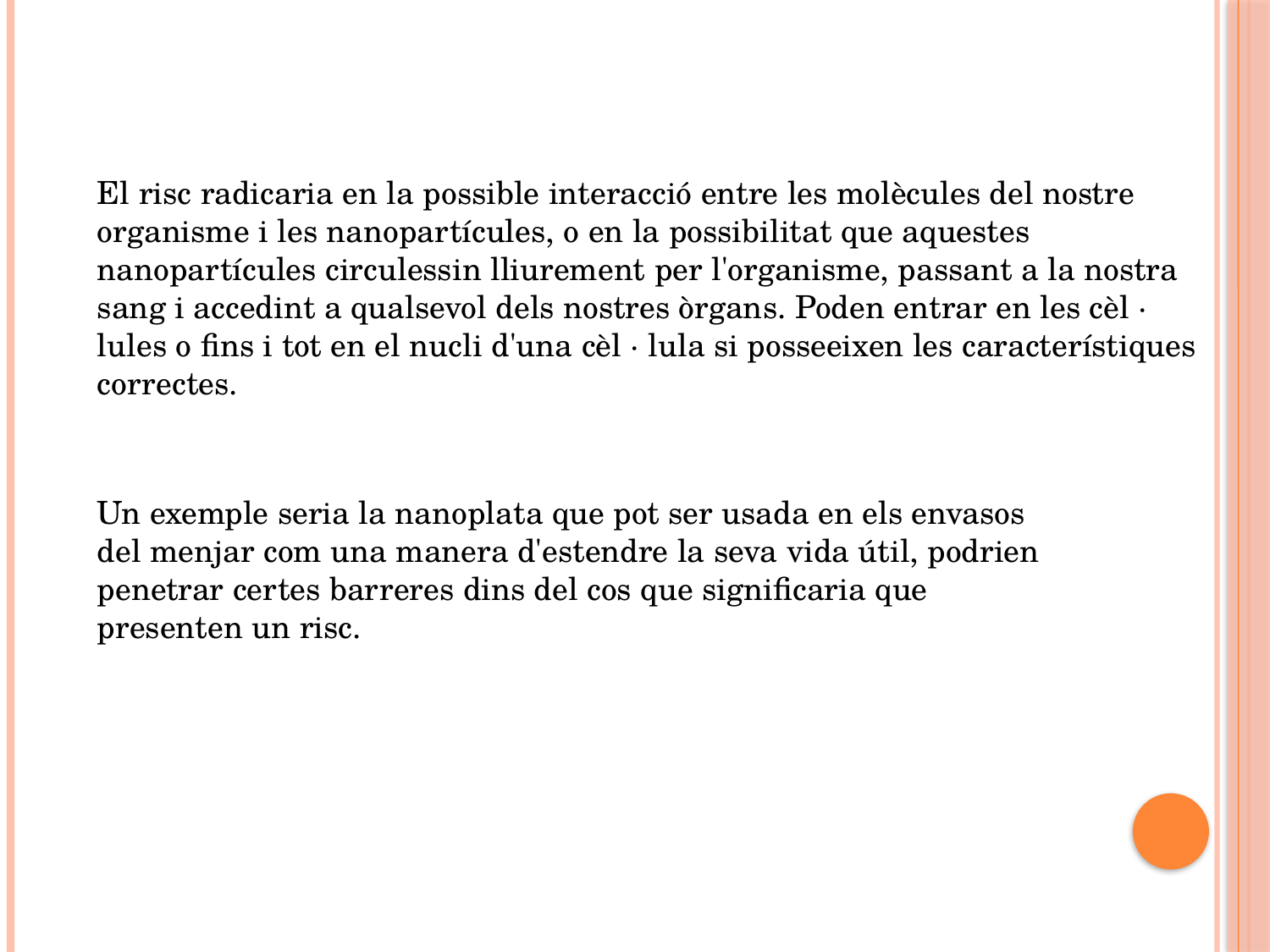

El risc radicaria en la possible interacció entre les molècules del nostre organisme i les nanopartícules, o en la possibilitat que aquestes nanopartícules circulessin lliurement per l'organisme, passant a la nostra sang i accedint a qualsevol dels nostres òrgans. Poden entrar en les cèl · lules o fins i tot en el nucli d'una cèl · lula si posseeixen les característiques correctes.

Un exemple seria la nanoplata que pot ser usada en els envasos del menjar com una manera d'estendre la seva vida útil, podrien penetrar certes barreres dins del cos que significaria que presenten un risc.